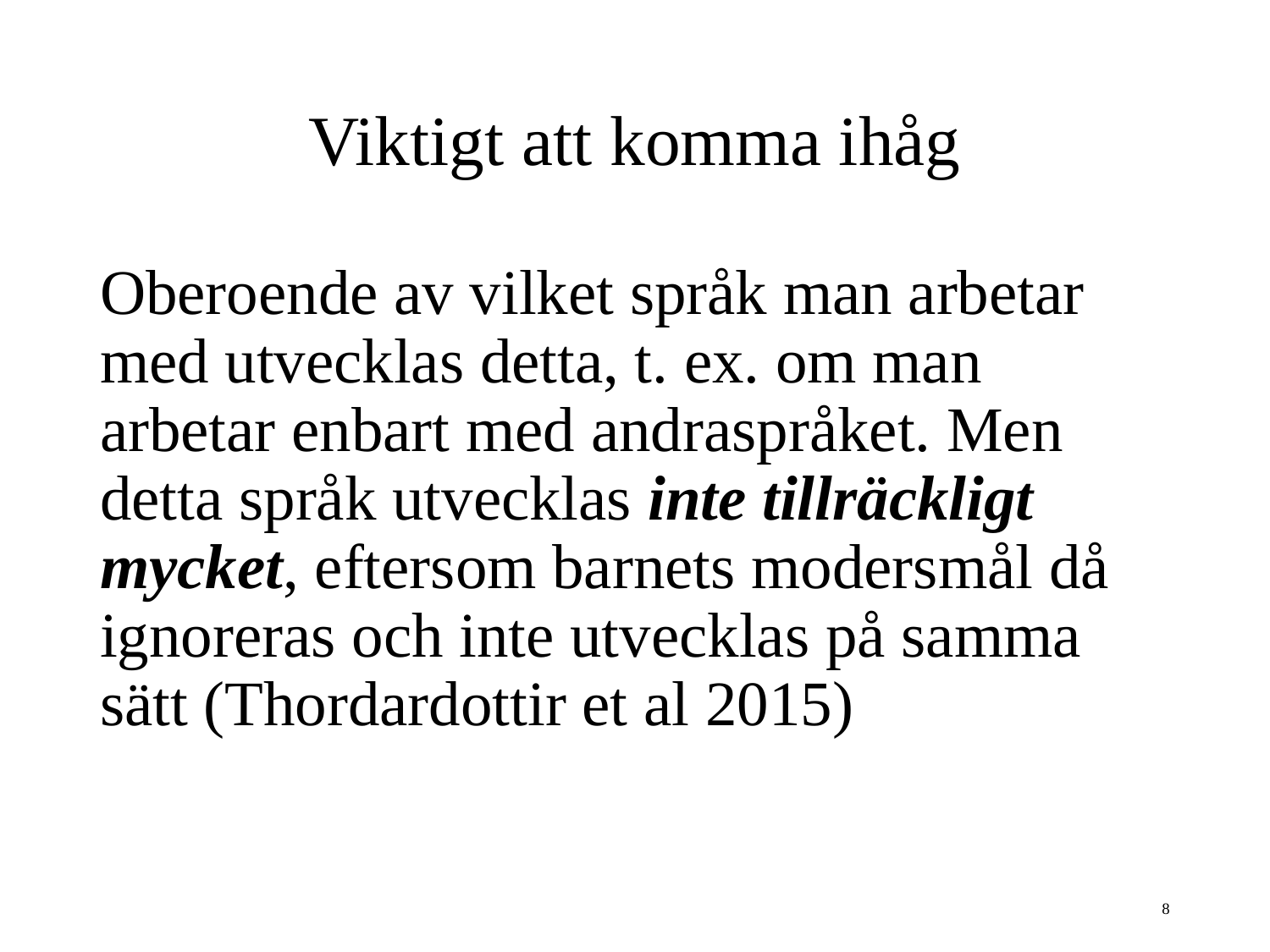

# Viktigt att komma ihåg
Oberoende av vilket språk man arbetar med utvecklas detta, t. ex. om man arbetar enbart med andraspråket. Men detta språk utvecklas inte tillräckligt mycket, eftersom barnets modersmål då ignoreras och inte utvecklas på samma sätt (Thordardottir et al 2015)
8